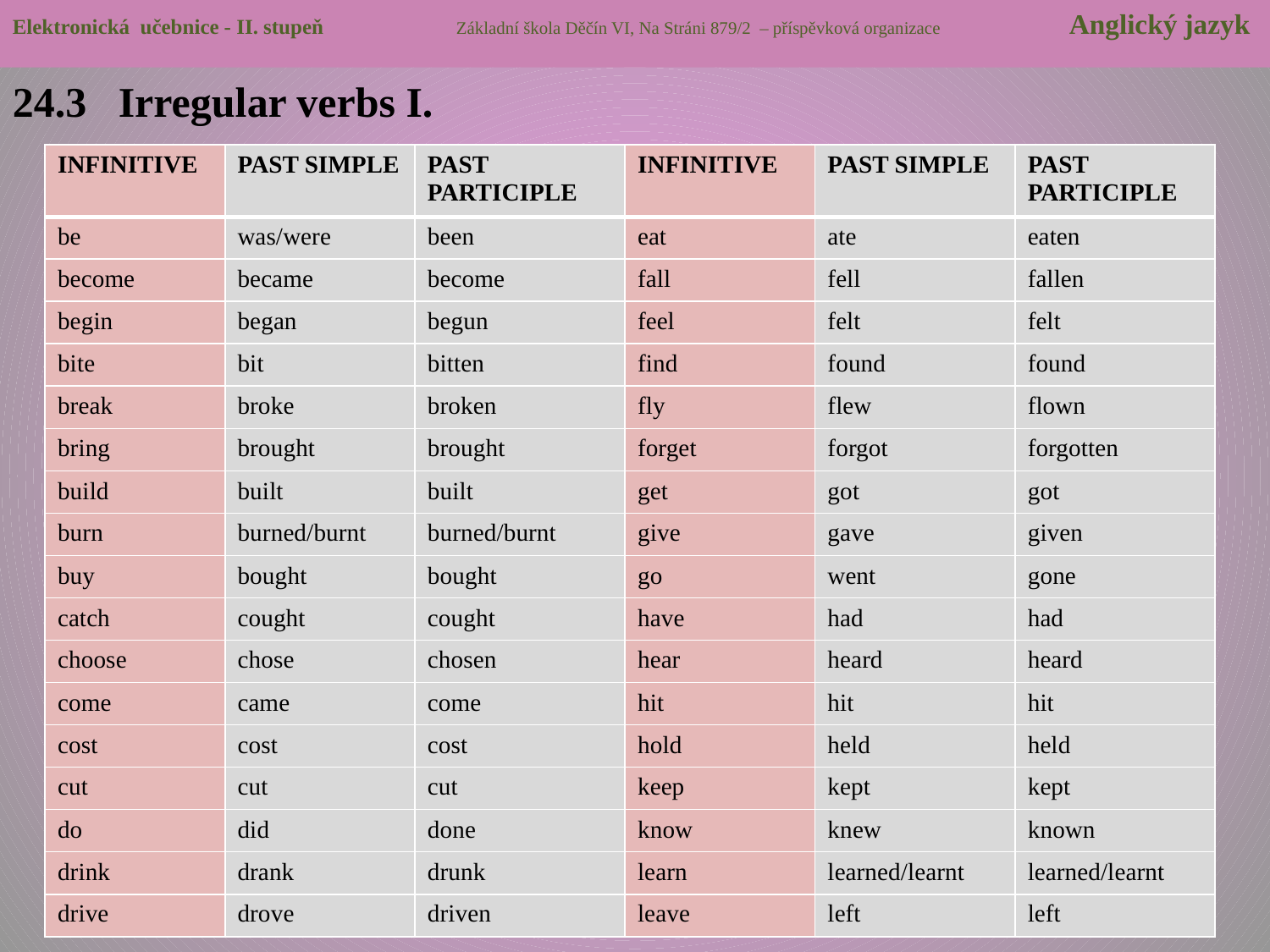

Elektronická  učebnice - II. stupeň                         Základní škola Děčín VI, Na Stráni 879/2  – příspěvková organizace                             Anglický jazyk

24.3   Irregular verbs I.
| INFINITIVE | PAST SIMPLE | PAST PARTICIPLE | INFINITIVE | PAST SIMPLE | PAST PARTICIPLE |
| --- | --- | --- | --- | --- | --- |
| be | was/were | been | eat | ate | eaten |
| become | became | become | fall | fell | fallen |
| begin | began | begun | feel | felt | felt |
| bite | bit | bitten | find | found | found |
| break | broke | broken | fly | flew | flown |
| bring | brought | brought | forget | forgot | forgotten |
| build | built | built | get | got | got |
| burn | burned/burnt | burned/burnt | give | gave | given |
| buy | bought | bought | go | went | gone |
| catch | cought | cought | have | had | had |
| choose | chose | chosen | hear | heard | heard |
| come | came | come | hit | hit | hit |
| cost | cost | cost | hold | held | held |
| cut | cut | cut | keep | kept | kept |
| do | did | done | know | knew | known |
| drink | drank | drunk | learn | learned/learnt | learned/learnt |
| drive | drove | driven | leave | left | left |